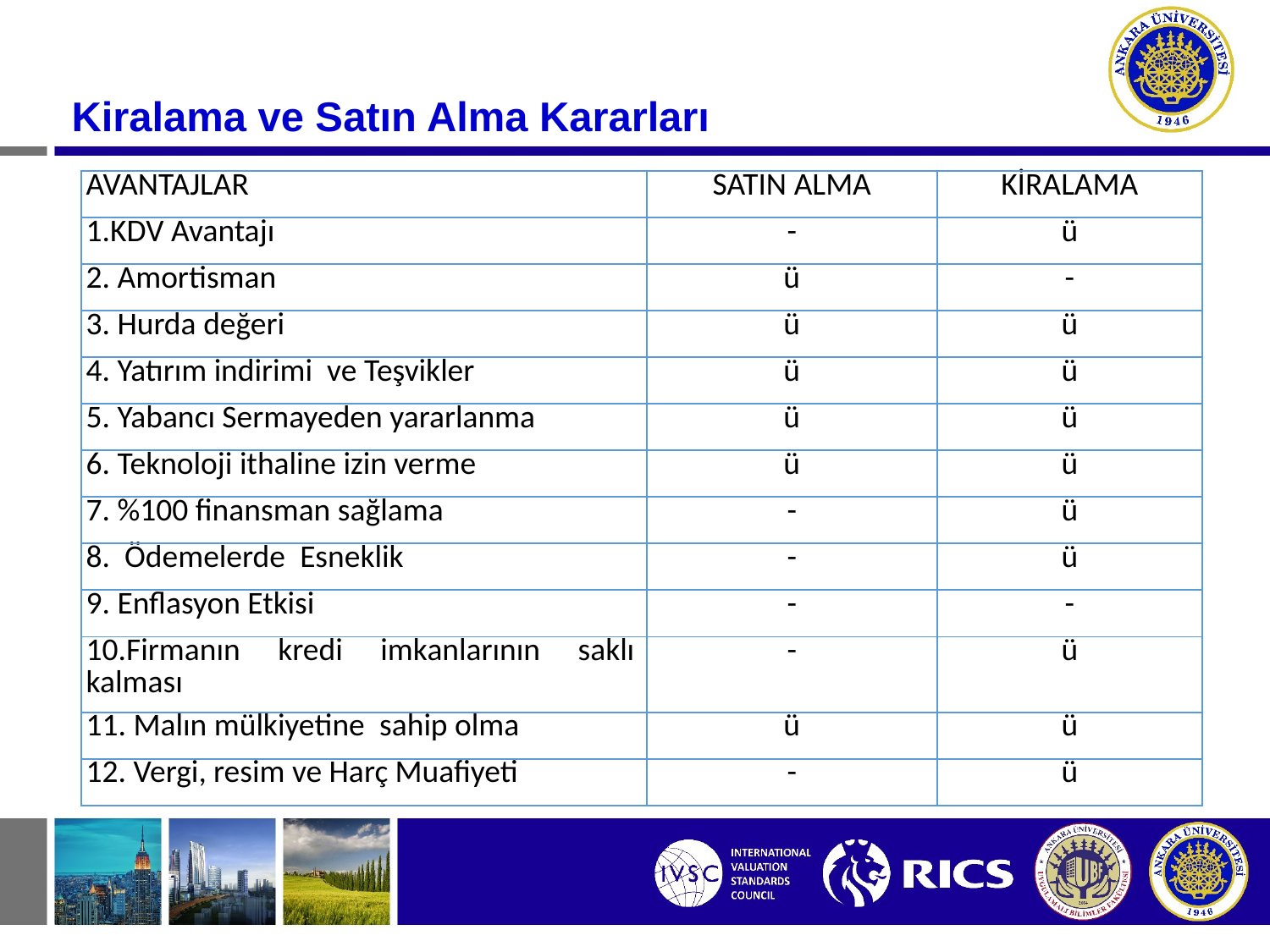

# Kiralama ve Satın Alma Kararları
| AVANTAJLAR | SATIN ALMA | KİRALAMA |
| --- | --- | --- |
| 1.KDV Avantajı | - | ü |
| 2. Amortisman | ü | - |
| 3. Hurda değeri | ü | ü |
| 4. Yatırım indirimi  ve Teşvikler | ü | ü |
| 5. Yabancı Sermayeden yararlanma | ü | ü |
| 6. Teknoloji ithaline izin verme | ü | ü |
| 7. %100 finansman sağlama | - | ü |
| 8.  Ödemelerde  Esneklik | - | ü |
| 9. Enflasyon Etkisi | - | - |
| 10.Firmanın kredi imkanlarının saklı  kalması | - | ü |
| 11. Malın mülkiyetine  sahip olma | ü | ü |
| 12. Vergi, resim ve Harç Muafiyeti | - | ü |